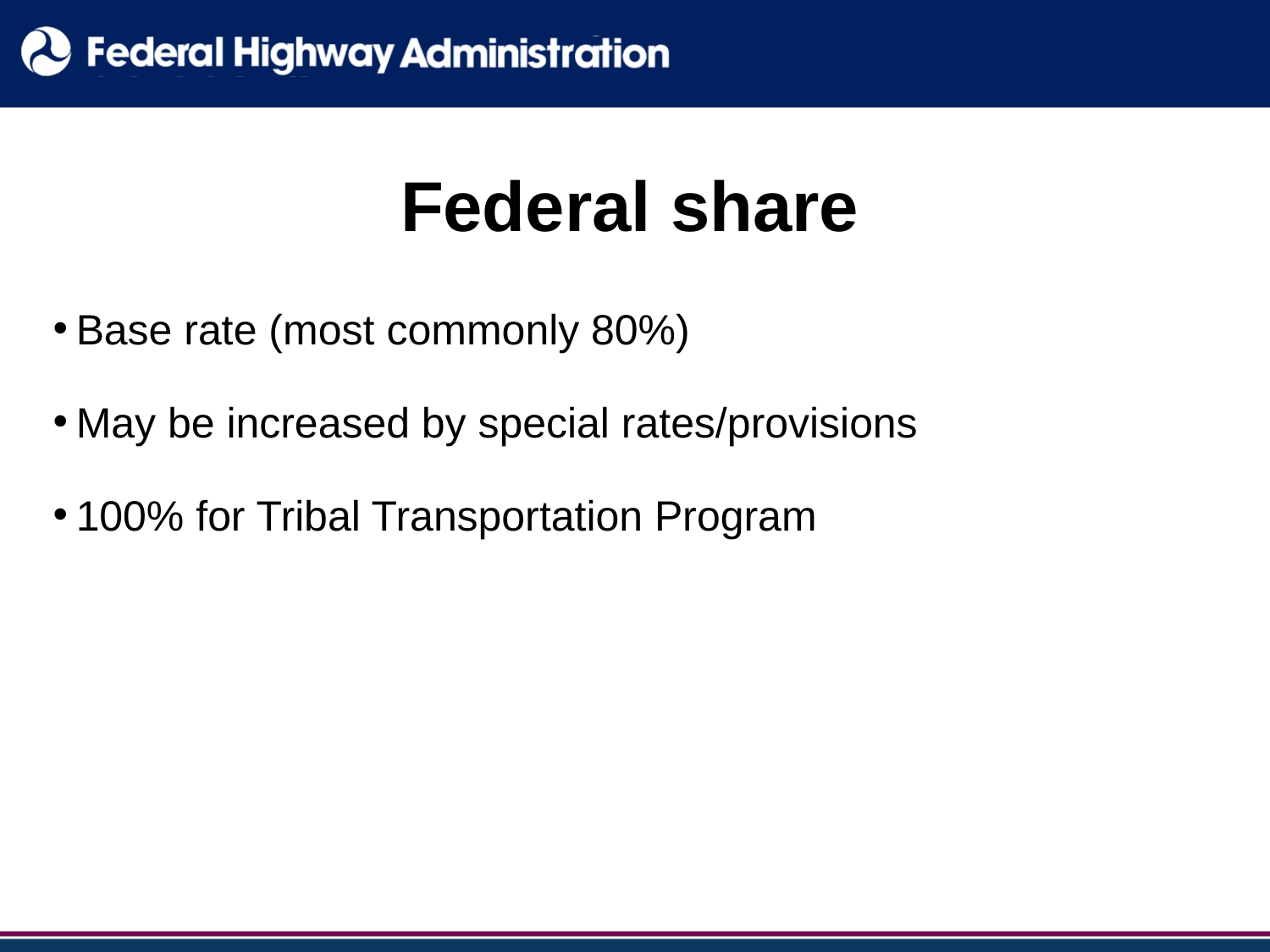

# Federal share
Base rate (most commonly 80%)
May be increased by special rates/provisions
100% for Tribal Transportation Program
9